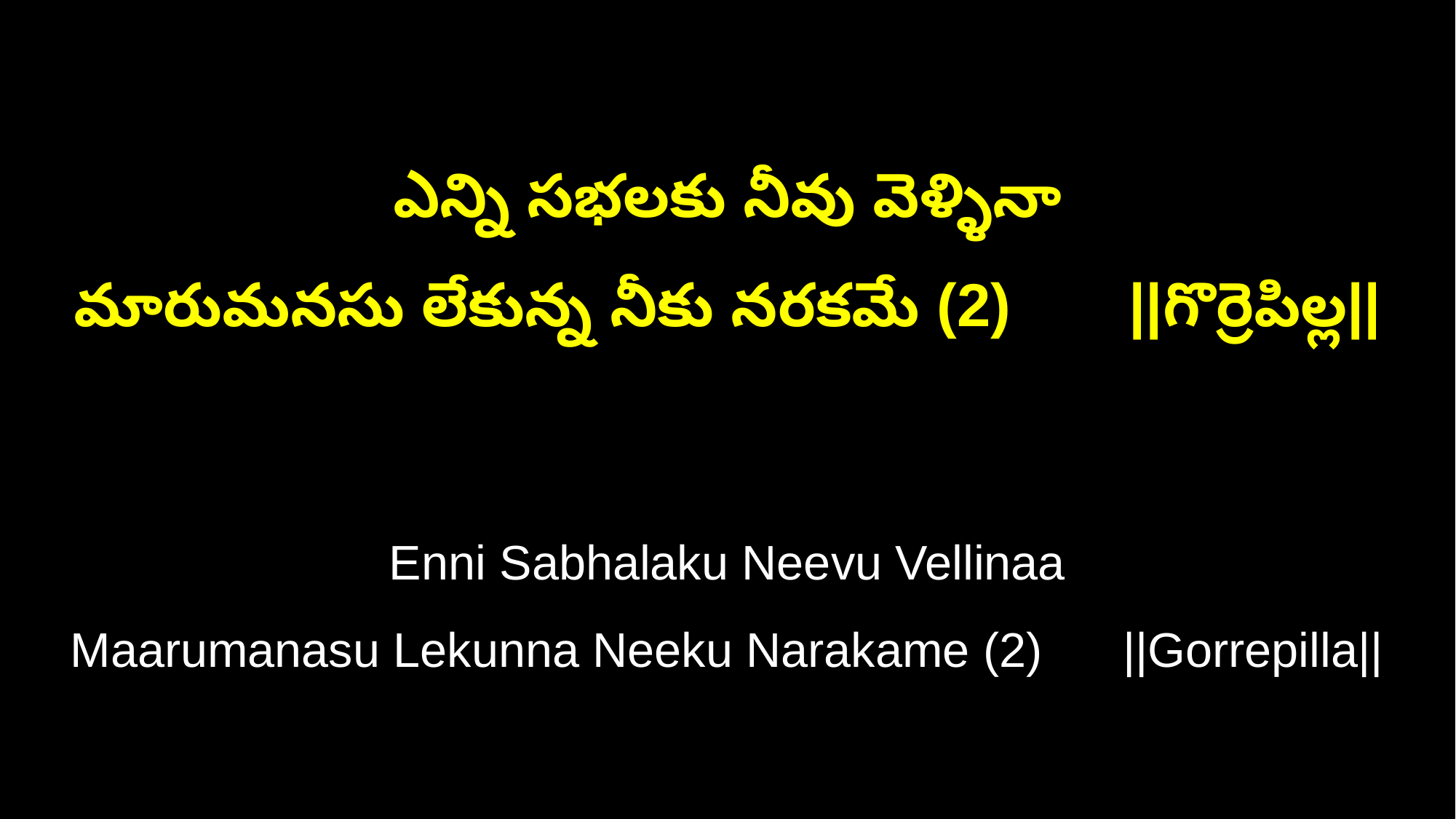

ఎన్ని సభలకు నీవు వెళ్ళినా
మారుమనసు లేకున్న నీకు నరకమే (2)       ||గొర్రెపిల్ల||
Enni Sabhalaku Neevu Vellinaa
Maarumanasu Lekunna Neeku Narakame (2)      ||Gorrepilla||